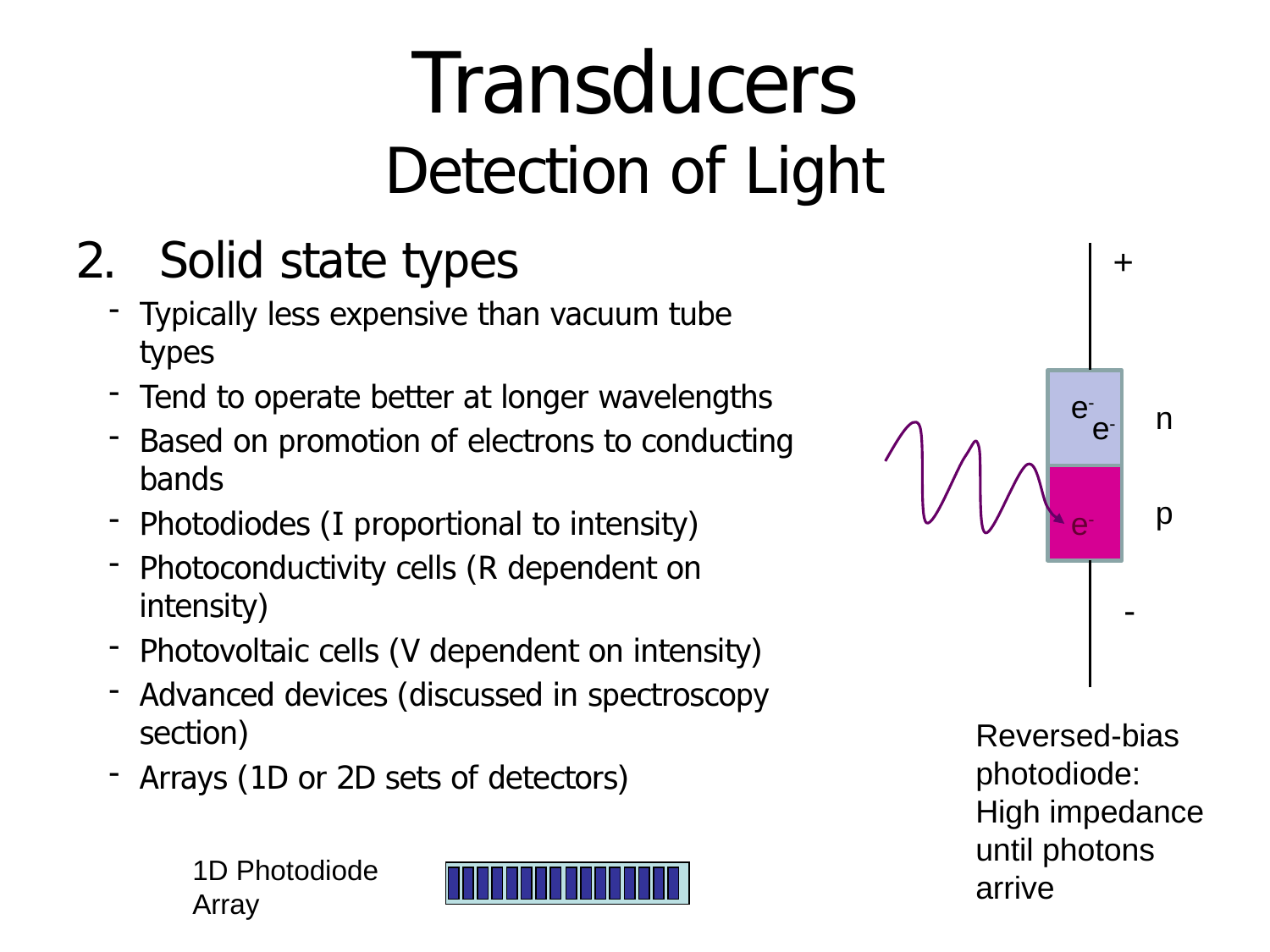

# Transducers Detection of Light
Solid state types
Typically less expensive than vacuum tube types
Tend to operate better at longer wavelengths
Based on promotion of electrons to conducting bands
Photodiodes (I proportional to intensity)
Photoconductivity cells (R dependent on intensity)
Photovoltaic cells (V dependent on intensity)
Advanced devices (discussed in spectroscopy section)
Arrays (1D or 2D sets of detectors)

+

e-
n

e-

p
e-
-
Reversed-bias photodiode:
High impedance until photons arrive
1D Photodiode Array